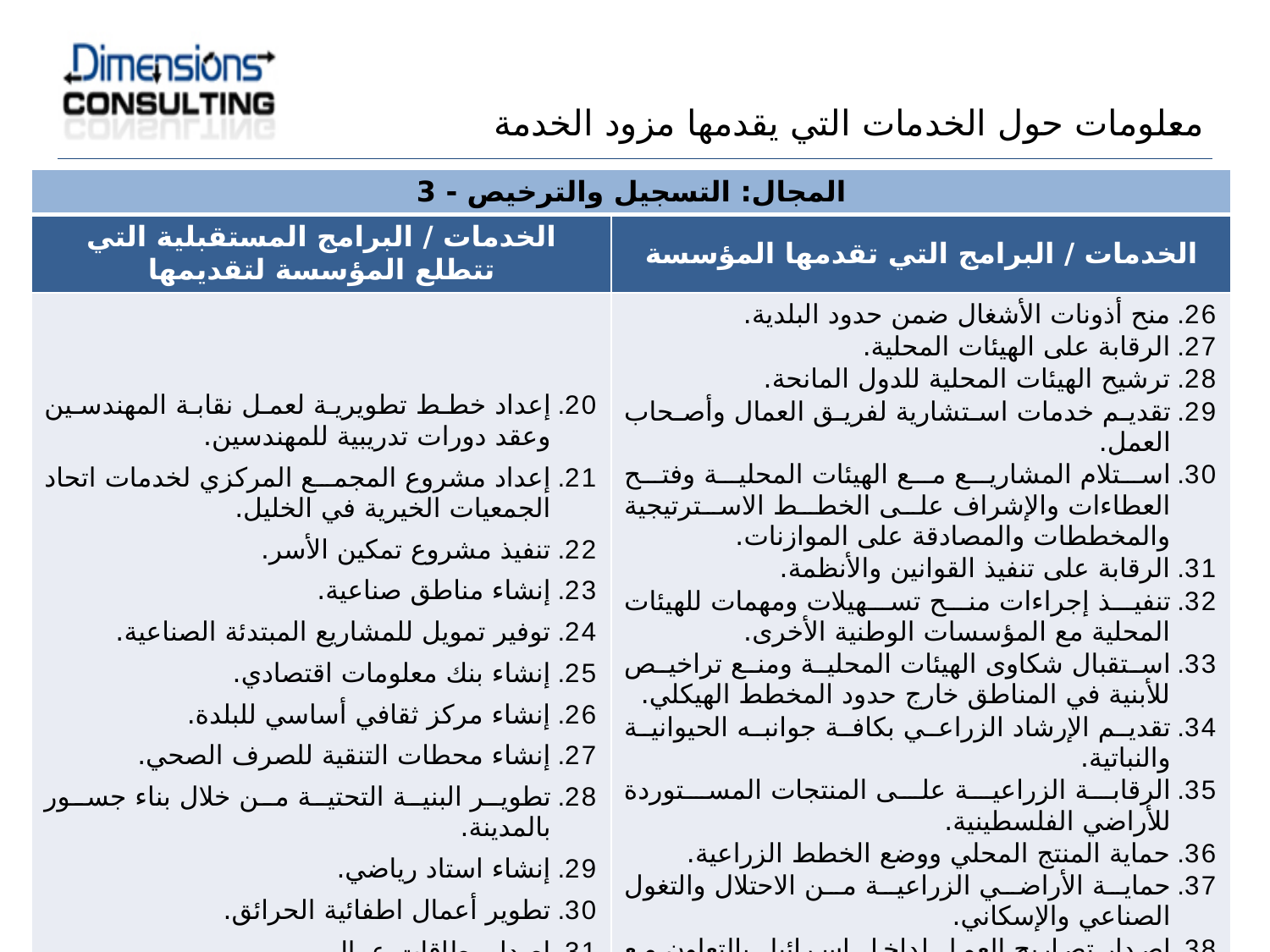

معلومات حول الخدمات التي يقدمها مزود الخدمة
| المجال: التسجيل والترخيص - 3 |  |
| --- | --- |
| الخدمات / البرامج المستقبلية التي تتطلع المؤسسة لتقديمها | الخدمات / البرامج التي تقدمها المؤسسة |
| إعداد خطط تطويرية لعمل نقابة المهندسين وعقد دورات تدريبية للمهندسين. إعداد مشروع المجمع المركزي لخدمات اتحاد الجمعيات الخيرية في الخليل. تنفيذ مشروع تمكين الأسر. إنشاء مناطق صناعية. توفير تمويل للمشاريع المبتدئة الصناعية. إنشاء بنك معلومات اقتصادي. إنشاء مركز ثقافي أساسي للبلدة. إنشاء محطات التنقية للصرف الصحي. تطوير البنية التحتية من خلال بناء جسور بالمدينة. إنشاء استاد رياضي. تطوير أعمال اطفائية الحرائق. إصدار بطاقات عمال. | منح أذونات الأشغال ضمن حدود البلدية. الرقابة على الهيئات المحلية. ترشيح الهيئات المحلية للدول المانحة. تقديم خدمات استشارية لفريق العمال وأصحاب العمل. استلام المشاريع مع الهيئات المحلية وفتح العطاءات والإشراف على الخطط الاسترتيجية والمخططات والمصادقة على الموازنات. الرقابة على تنفيذ القوانين والأنظمة. تنفيذ إجراءات منح تسهيلات ومهمات للهيئات المحلية مع المؤسسات الوطنية الأخرى. استقبال شكاوى الهيئات المحلية ومنع تراخيص للأبنية في المناطق خارج حدود المخطط الهيكلي. تقديم الإرشاد الزراعي بكافة جوانبه الحيوانية والنباتية. الرقابة الزراعية على المنتجات المستوردة للأراضي الفلسطينية. حماية المنتج المحلي ووضع الخطط الزراعية. حماية الأراضي الزراعية من الاحتلال والتغول الصناعي والإسكاني. إصدار تصاريح العمل لداخل اسرائيل بالتعاون مع الارتباط. تنظيم قطاع المقاولات وتصنيف المقاولين بدرجات معينة. |